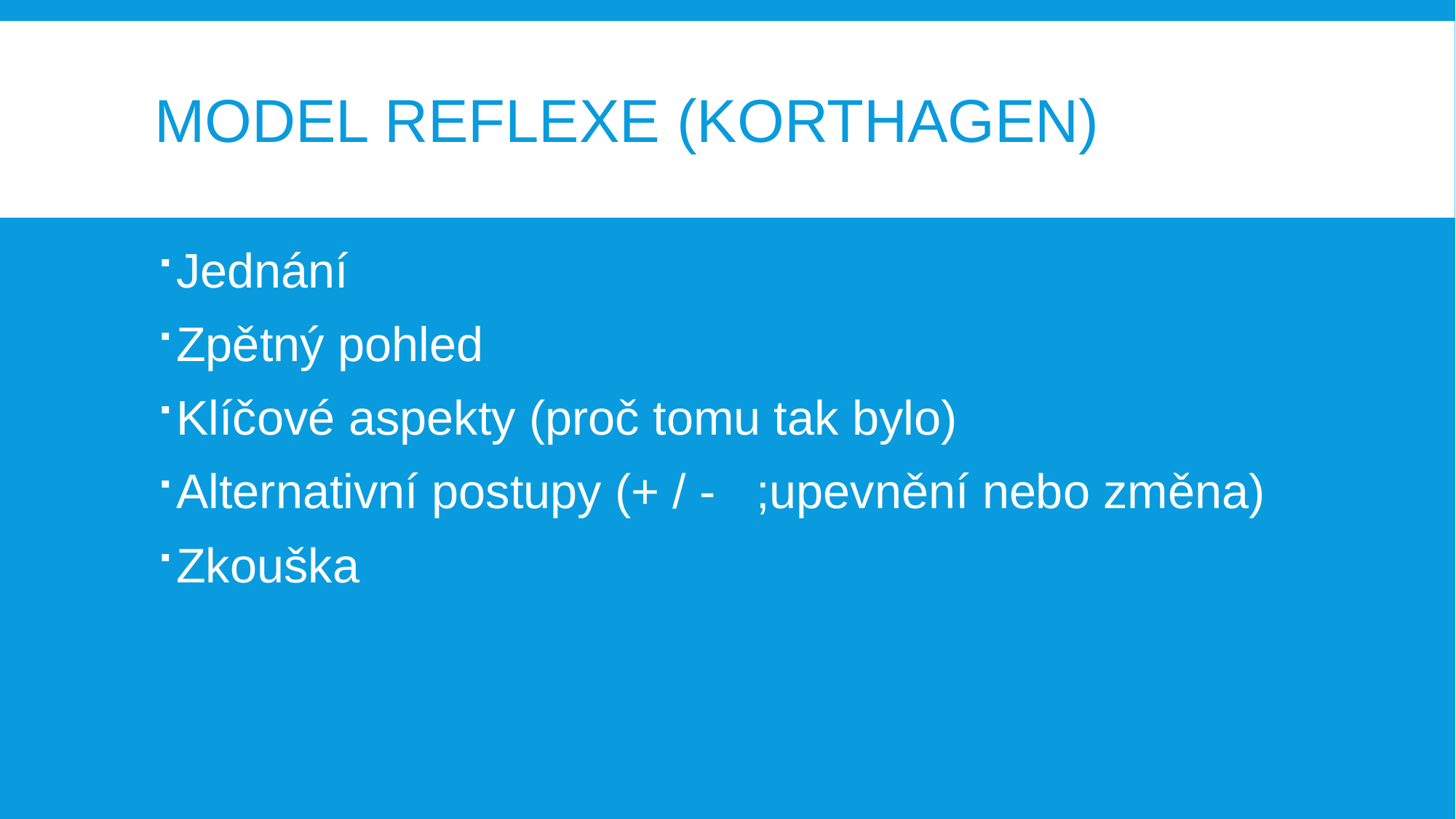

# Model reflexe (Korthagen)
Jednání
Zpětný pohled
Klíčové aspekty (proč tomu tak bylo)
Alternativní postupy (+ / -   ;upevnění nebo změna)
Zkouška